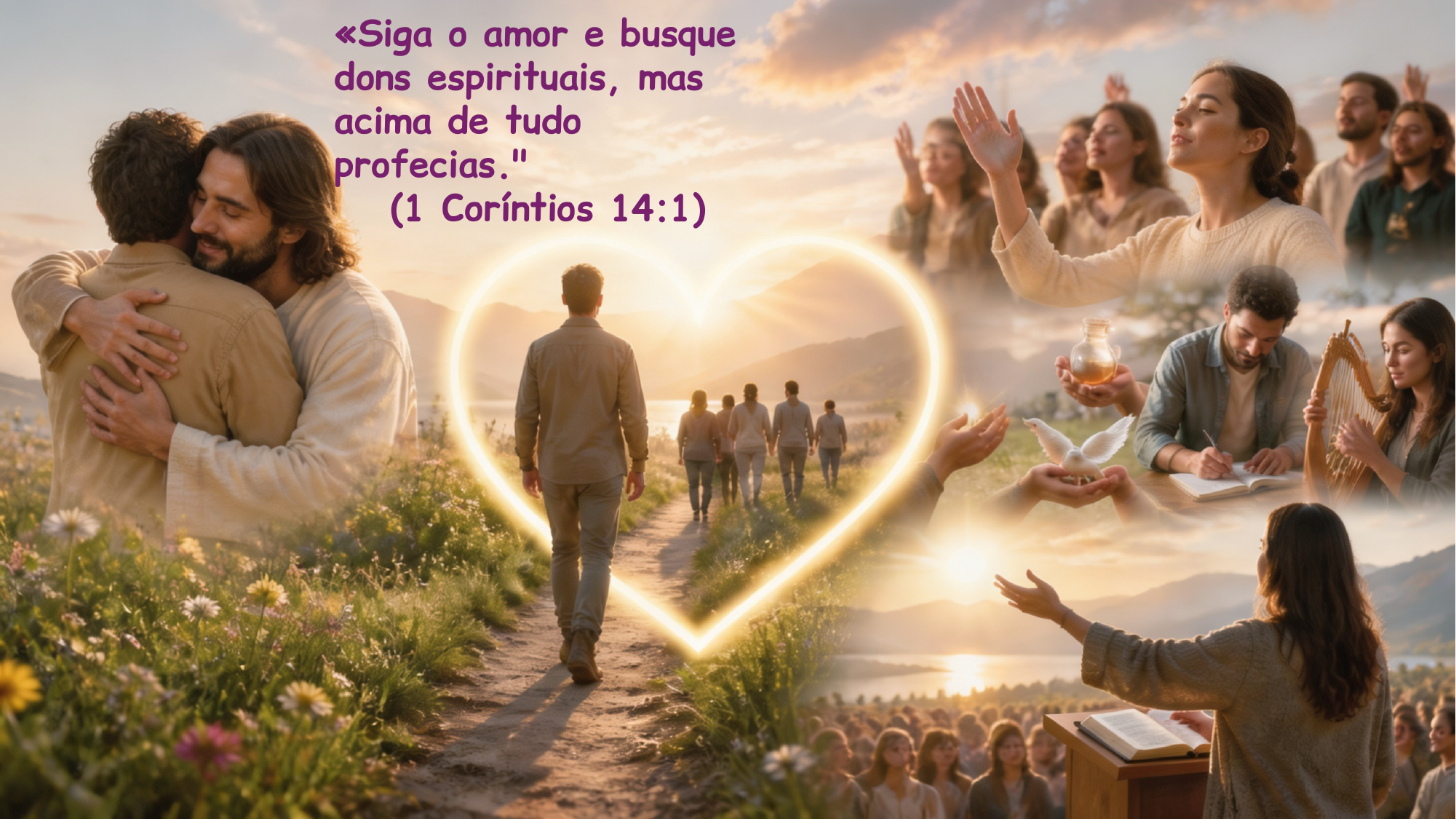

«Siga o amor e busque dons espirituais, mas acima de tudo profecias."
(1 Coríntios 14:1)